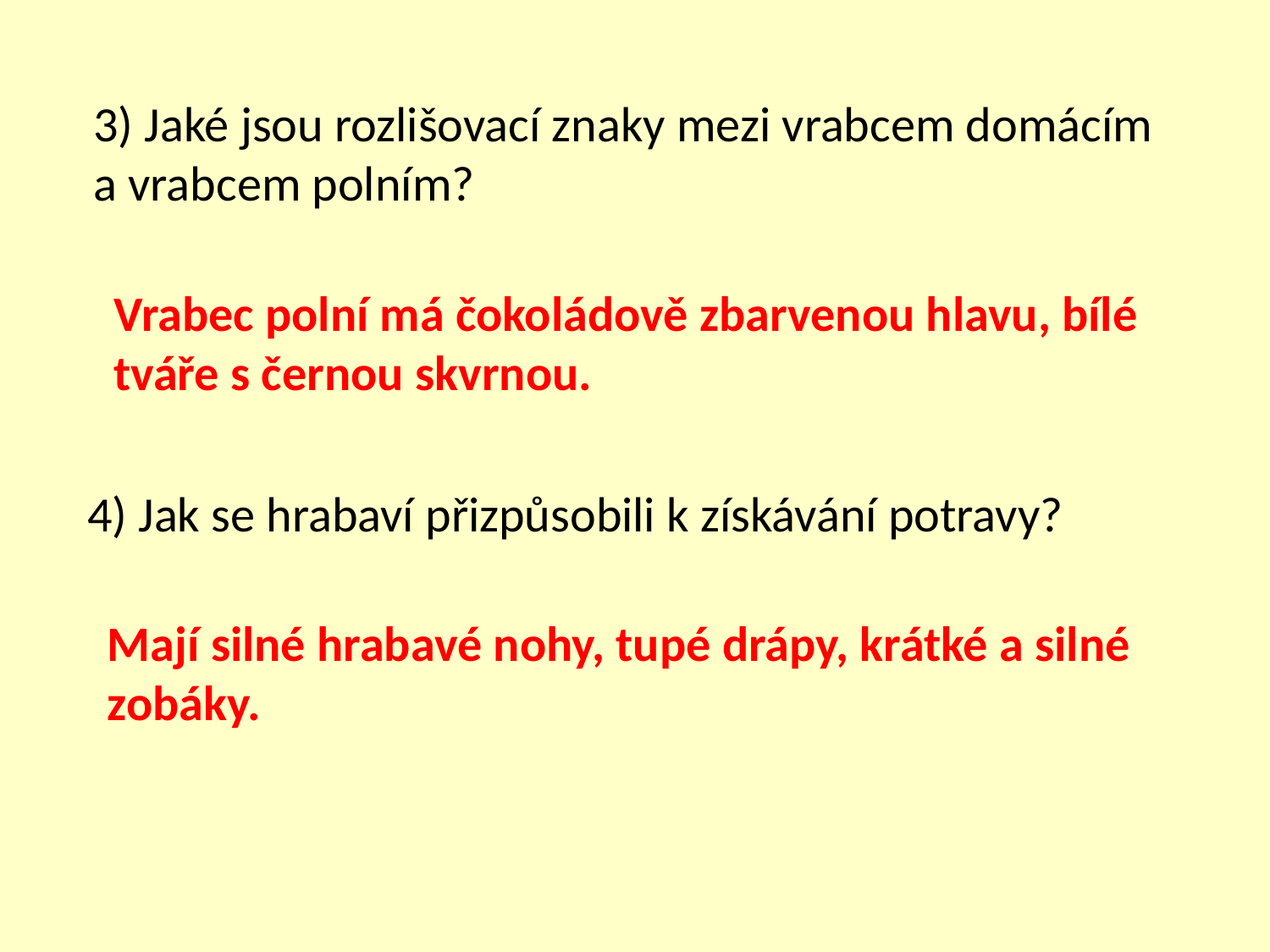

3) Jaké jsou rozlišovací znaky mezi vrabcem domácím
a vrabcem polním?
Vrabec polní má čokoládově zbarvenou hlavu, bílé
tváře s černou skvrnou.
4) Jak se hrabaví přizpůsobili k získávání potravy?
Mají silné hrabavé nohy, tupé drápy, krátké a silné
zobáky.